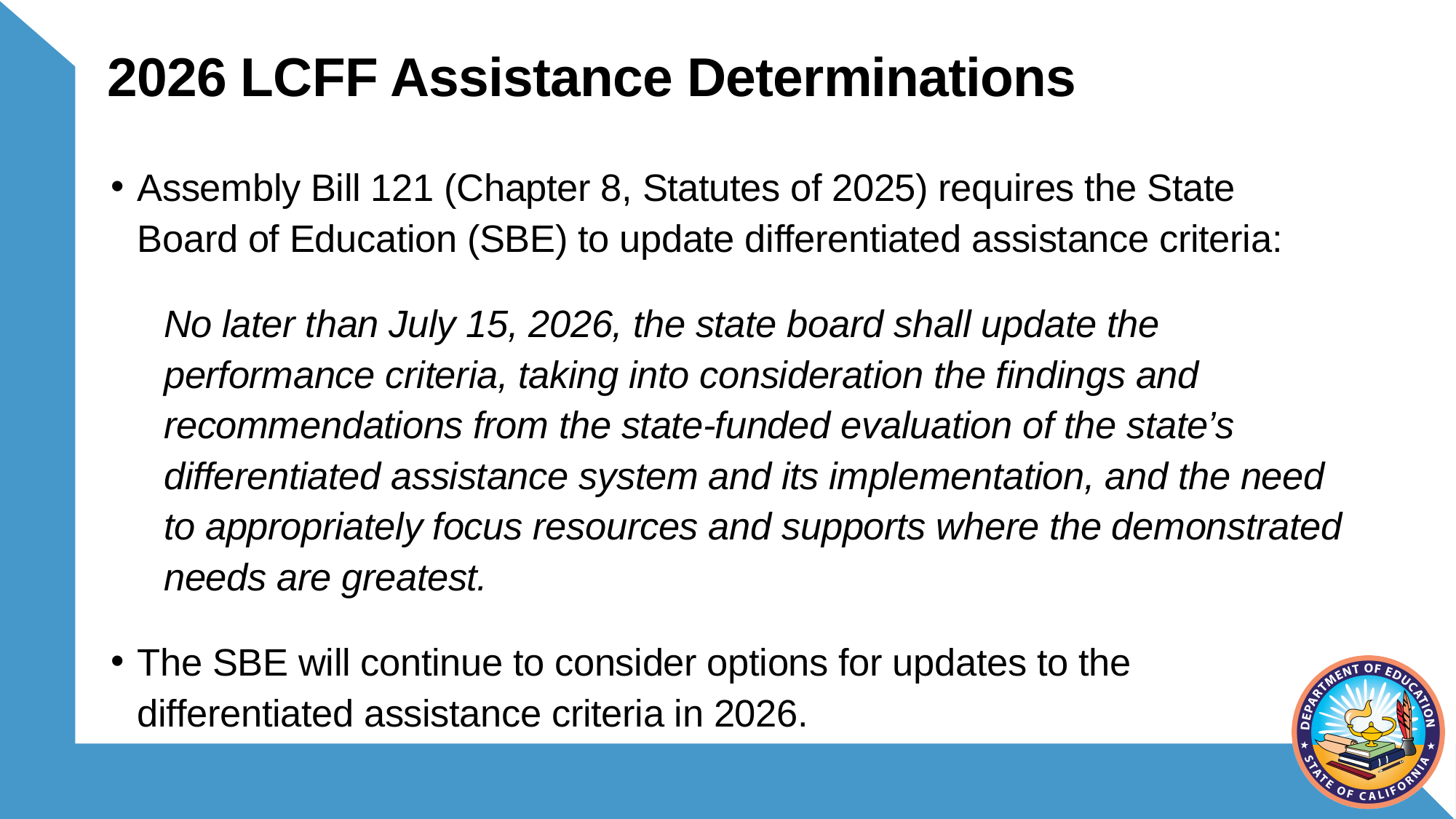

# 2026 LCFF Assistance Determinations
Assembly Bill 121 (Chapter 8, Statutes of 2025) requires the State Board of Education (SBE) to update differentiated assistance criteria:
No later than July 15, 2026, the state board shall update the performance criteria, taking into consideration the findings and recommendations from the state-funded evaluation of the state’s differentiated assistance system and its implementation, and the need to appropriately focus resources and supports where the demonstrated needs are greatest.
The SBE will continue to consider options for updates to the differentiated assistance criteria in 2026.